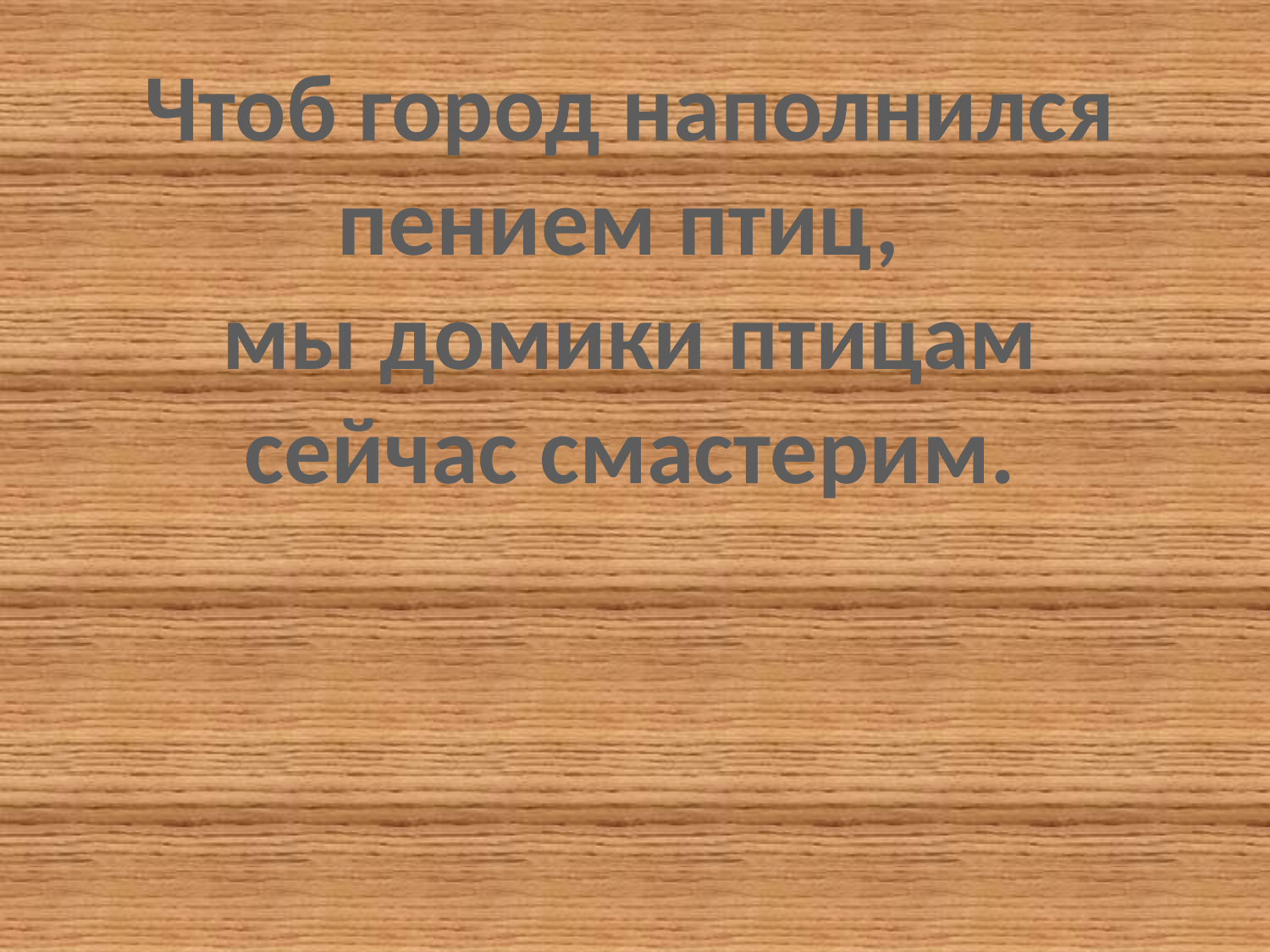

Чтоб город наполнился
пением птиц,
мы домики птицам
сейчас смастерим.